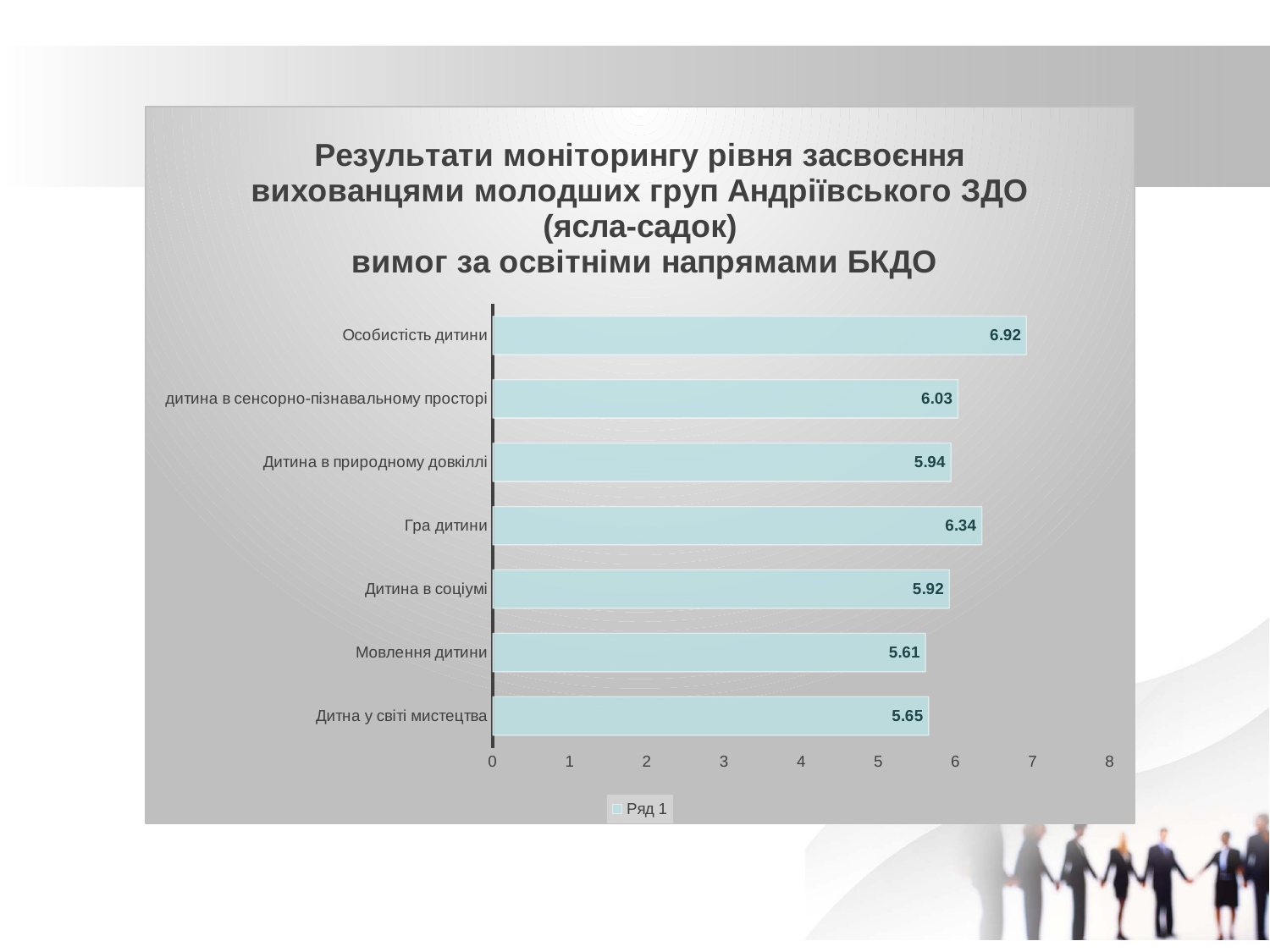

### Chart: Результати моніторингу рівня засвоєння вихованцями молодших груп Андріївського ЗДО (ясла-садок)
 вимог за освітніми напрямами БКДО

| Category | Ряд 1 |
|---|---|
| Дитна у світі мистецтва | 5.65 |
| Мовлення дитини | 5.61 |
| Дитина в соціумі | 5.92 |
| Гра дитини | 6.34 |
| Дитина в природному довкіллі | 5.94 |
| дитина в сенсорно-пізнавальному просторі | 6.03 |
| Особистість дитини | 6.92 |